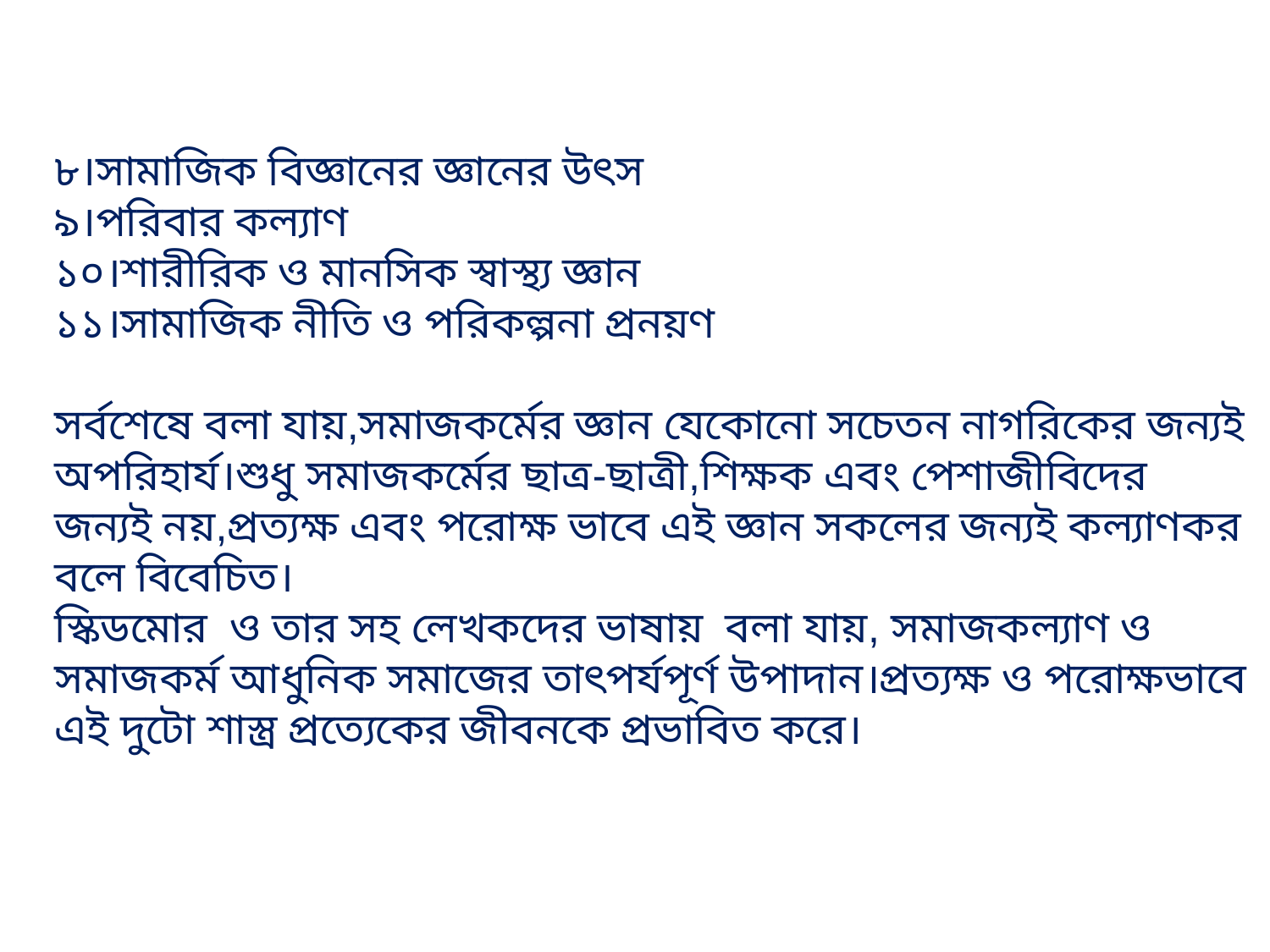

৮।সামাজিক বিজ্ঞানের জ্ঞানের উৎস
৯।পরিবার কল্যাণ
১০।শারীরিক ও মানসিক স্বাস্থ্য জ্ঞান
১১।সামাজিক নীতি ও পরিকল্পনা প্রনয়ণ

সর্বশেষে বলা যায়,সমাজকর্মের জ্ঞান যেকোনো সচেতন নাগরিকের জন্যই অপরিহার্য।শুধু সমাজকর্মের ছাত্র-ছাত্রী,শিক্ষক এবং পেশাজীবিদের জন্যই নয়,প্রত্যক্ষ এবং পরোক্ষ ভাবে এই জ্ঞান সকলের জন্যই কল্যাণকর বলে বিবেচিত।
স্কিডমোর  ও তার সহ লেখকদের ভাষায়  বলা যায়, সমাজকল্যাণ ও সমাজকর্ম আধুনিক সমাজের তাৎপর্যপূর্ণ উপাদান।প্রত্যক্ষ ও পরোক্ষভাবে এই দুটো শাস্ত্র প্রত্যেকের জীবনকে প্রভাবিত করে।